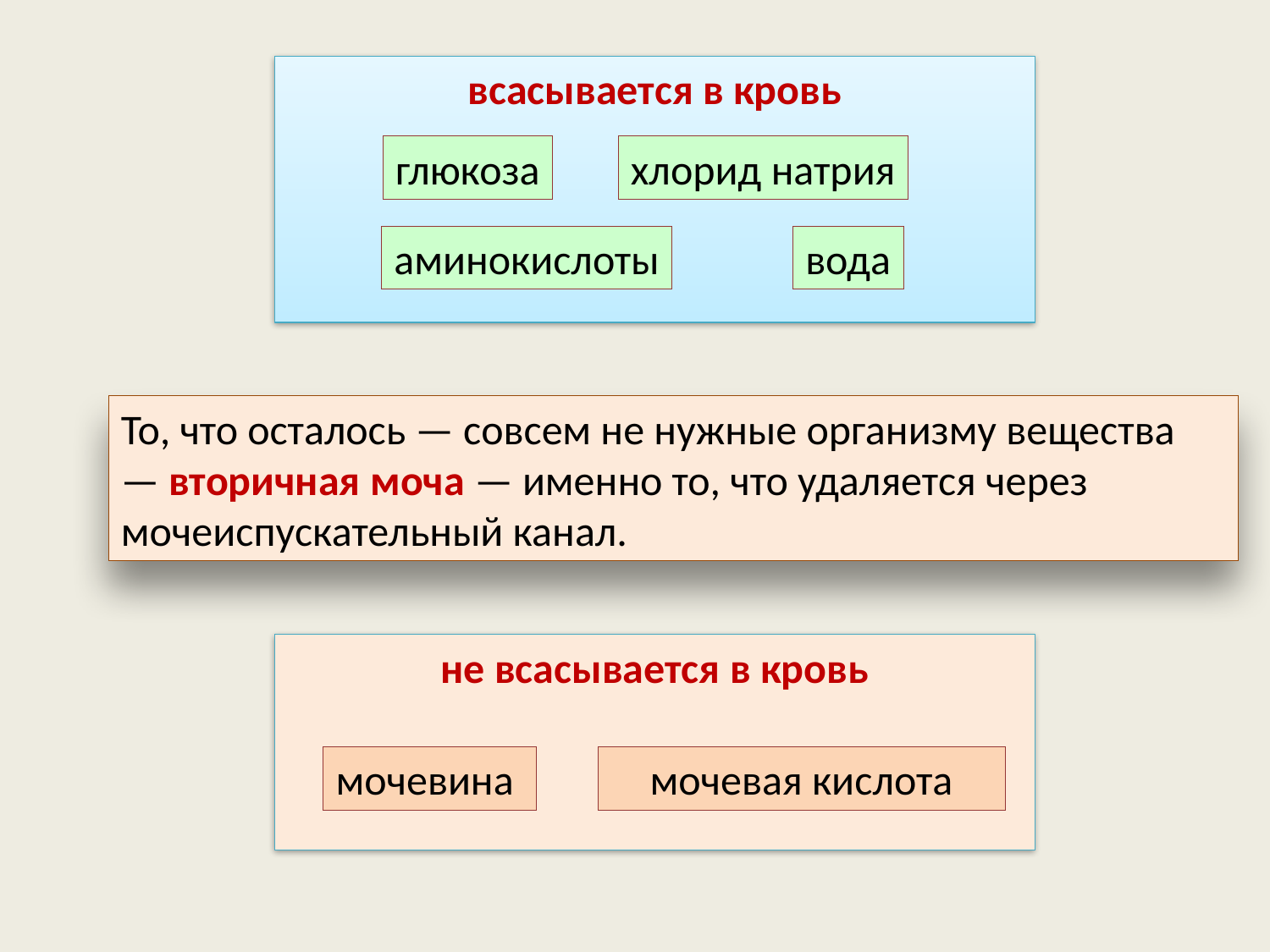

всасывается в кровь

глюкоза
хлорид натрия
аминокислоты
вода
То, что осталось — совсем не нужные организму вещества — вторичная моча — именно то, что удаляется через мочеиспускательный канал.
не всасывается в кровь

мочевина
мочевая кислота